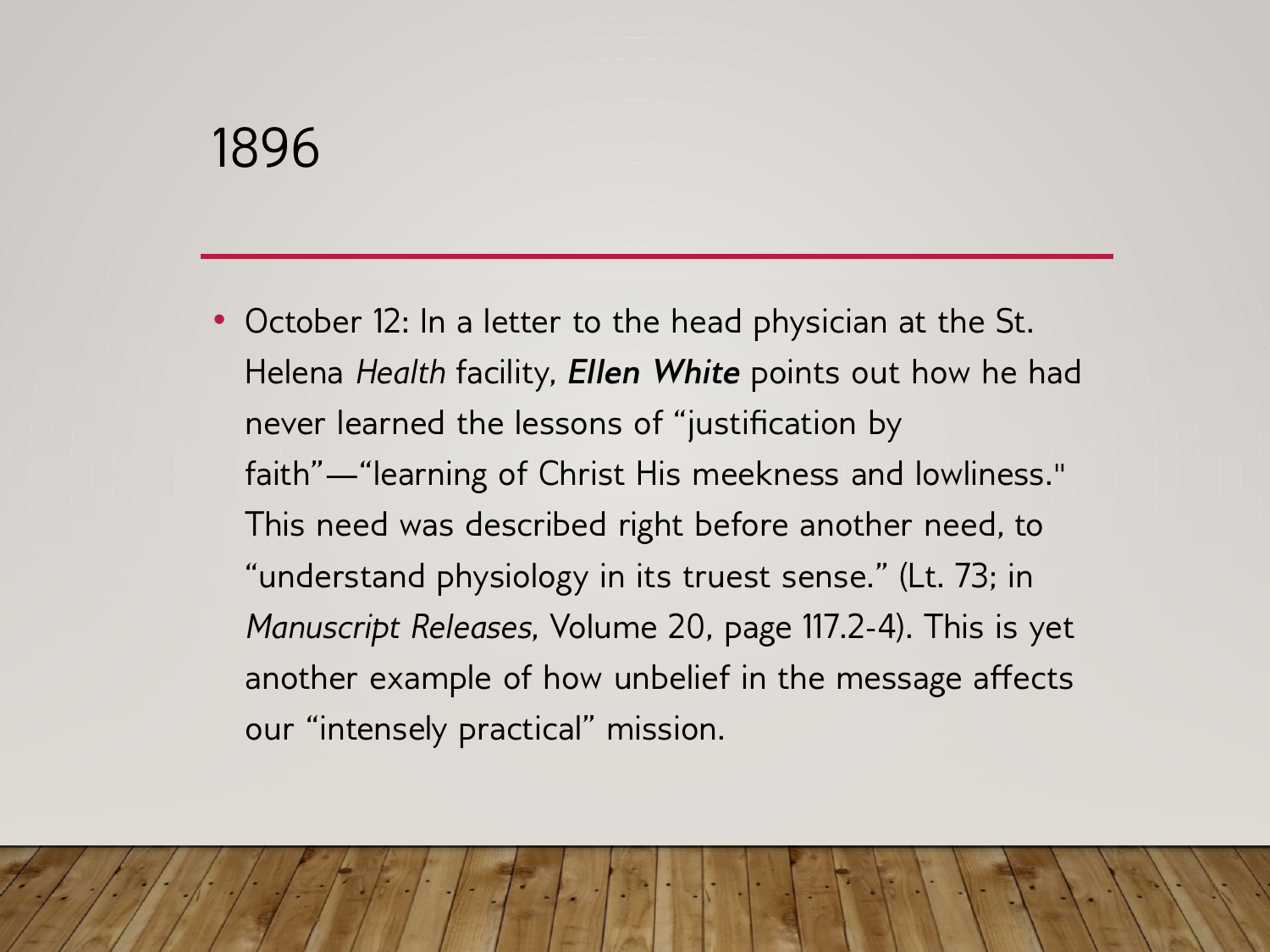

# 1896
October 12: In a letter to the head physician at the St. Helena Health facility, Ellen White points out how he had never learned the lessons of “justification by faith”—“learning of Christ His meekness and lowliness." This need was described right before another need, to “understand physiology in its truest sense.” (Lt. 73; in Manuscript Releases, Volume 20, page 117.2-4). This is yet another example of how unbelief in the message affects our “intensely practical” mission.